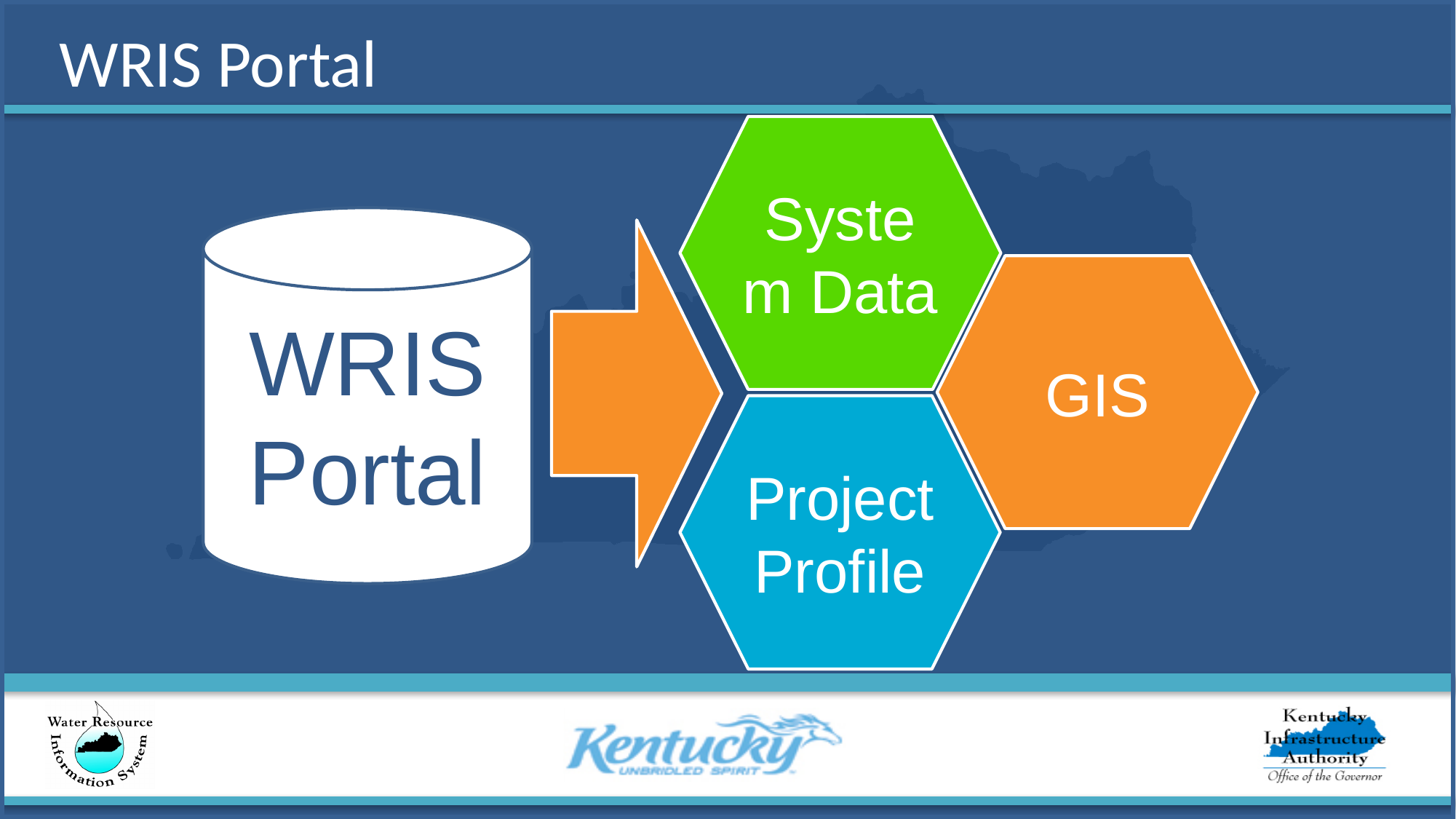

# WRIS Portal
System Data

GIS
WRIS Portal

Project Profile